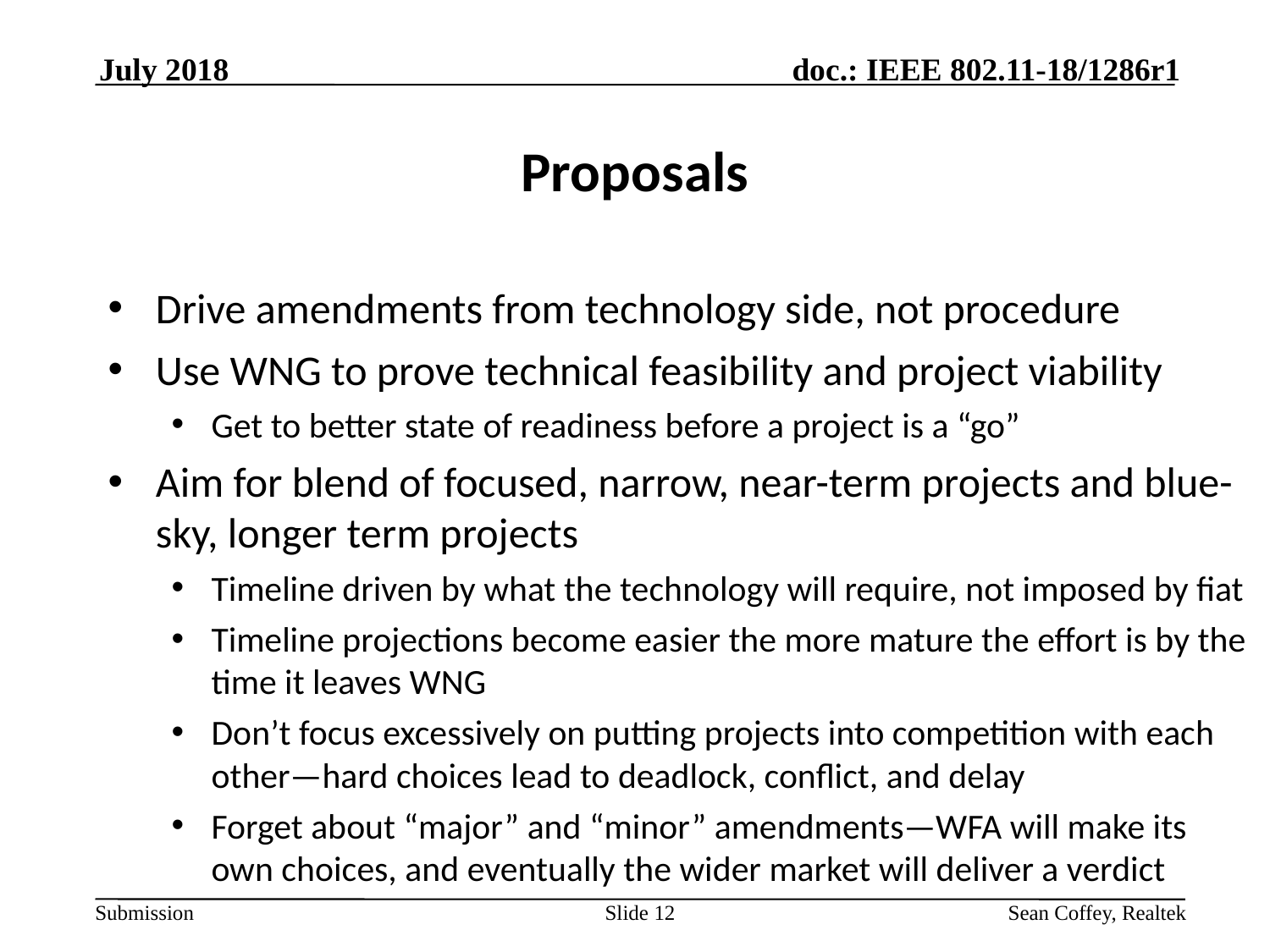

July 2018
# Proposals
Drive amendments from technology side, not procedure
Use WNG to prove technical feasibility and project viability
Get to better state of readiness before a project is a “go”
Aim for blend of focused, narrow, near-term projects and blue-sky, longer term projects
Timeline driven by what the technology will require, not imposed by fiat
Timeline projections become easier the more mature the effort is by the time it leaves WNG
Don’t focus excessively on putting projects into competition with each other—hard choices lead to deadlock, conflict, and delay
Forget about “major” and “minor” amendments—WFA will make its own choices, and eventually the wider market will deliver a verdict
Slide 12
Sean Coffey, Realtek